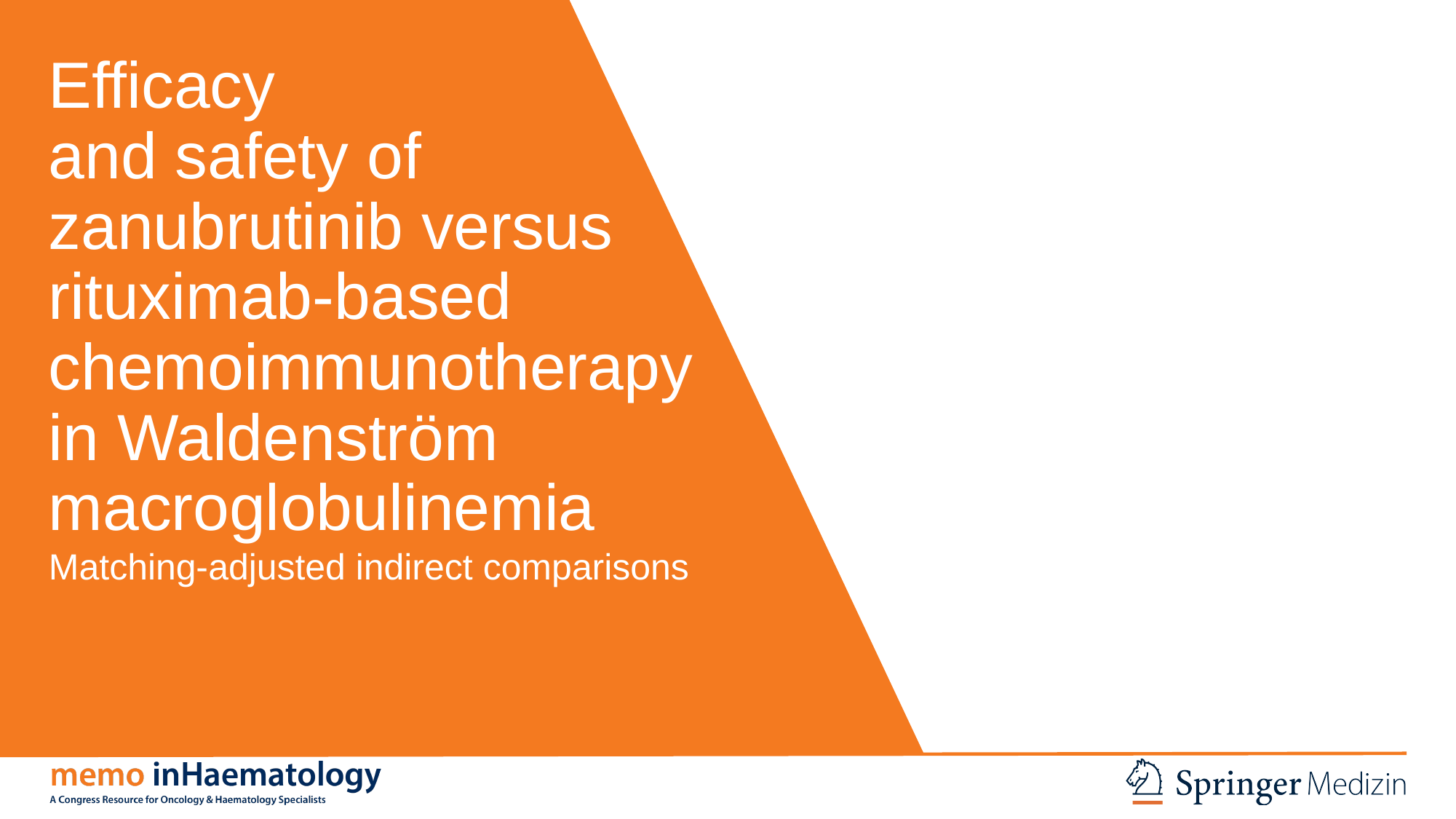

# Efficacy and safety of zanubrutinib versus rituximab-based chemoimmunotherapy in Waldenström macroglobulinemia
Matching-adjusted indirect comparisons